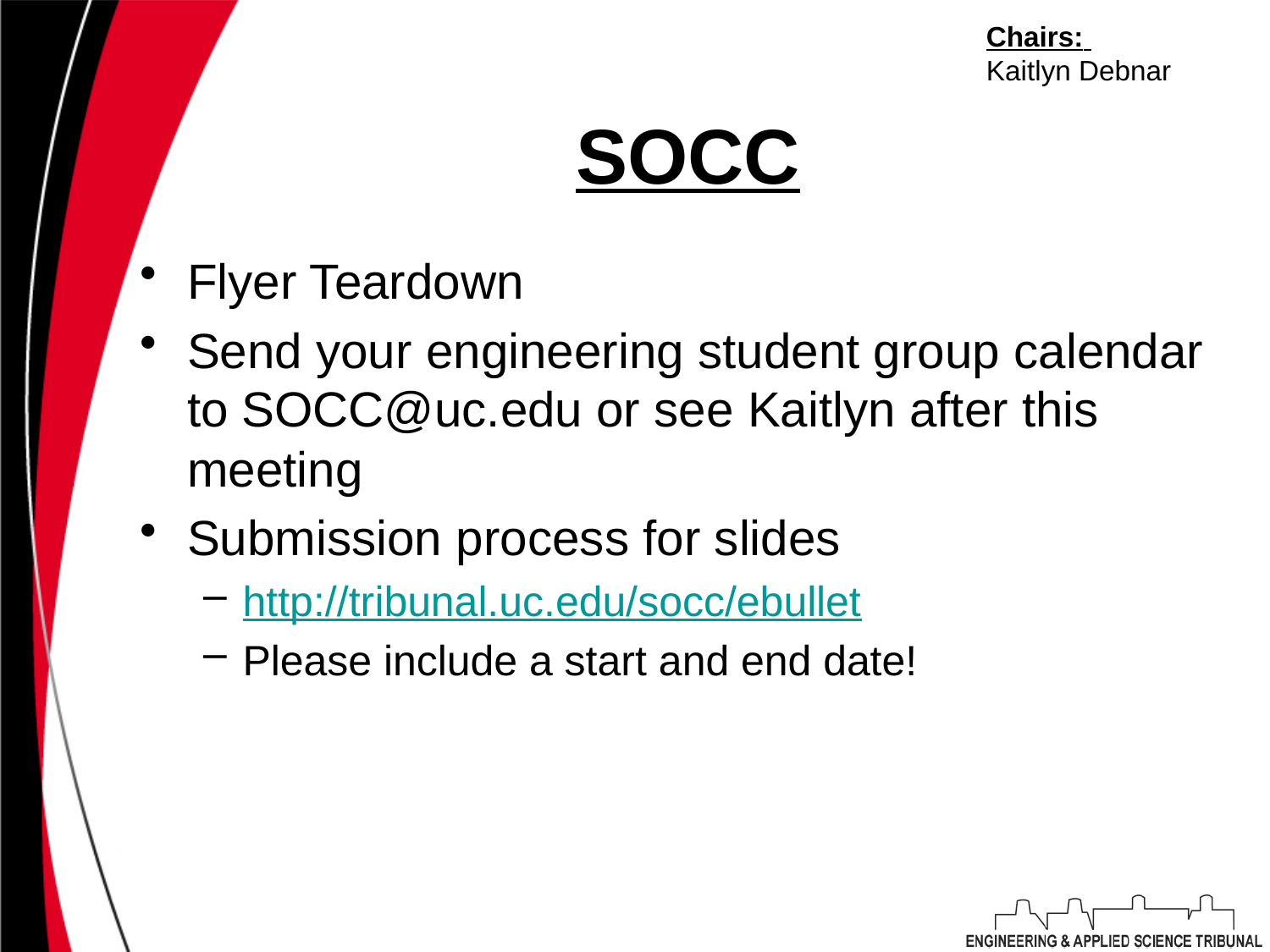

Chairs:
Kaitlyn Debnar
# SOCC
Flyer Teardown
Send your engineering student group calendar to SOCC@uc.edu or see Kaitlyn after this meeting
Submission process for slides
http://tribunal.uc.edu/socc/ebullet
Please include a start and end date!